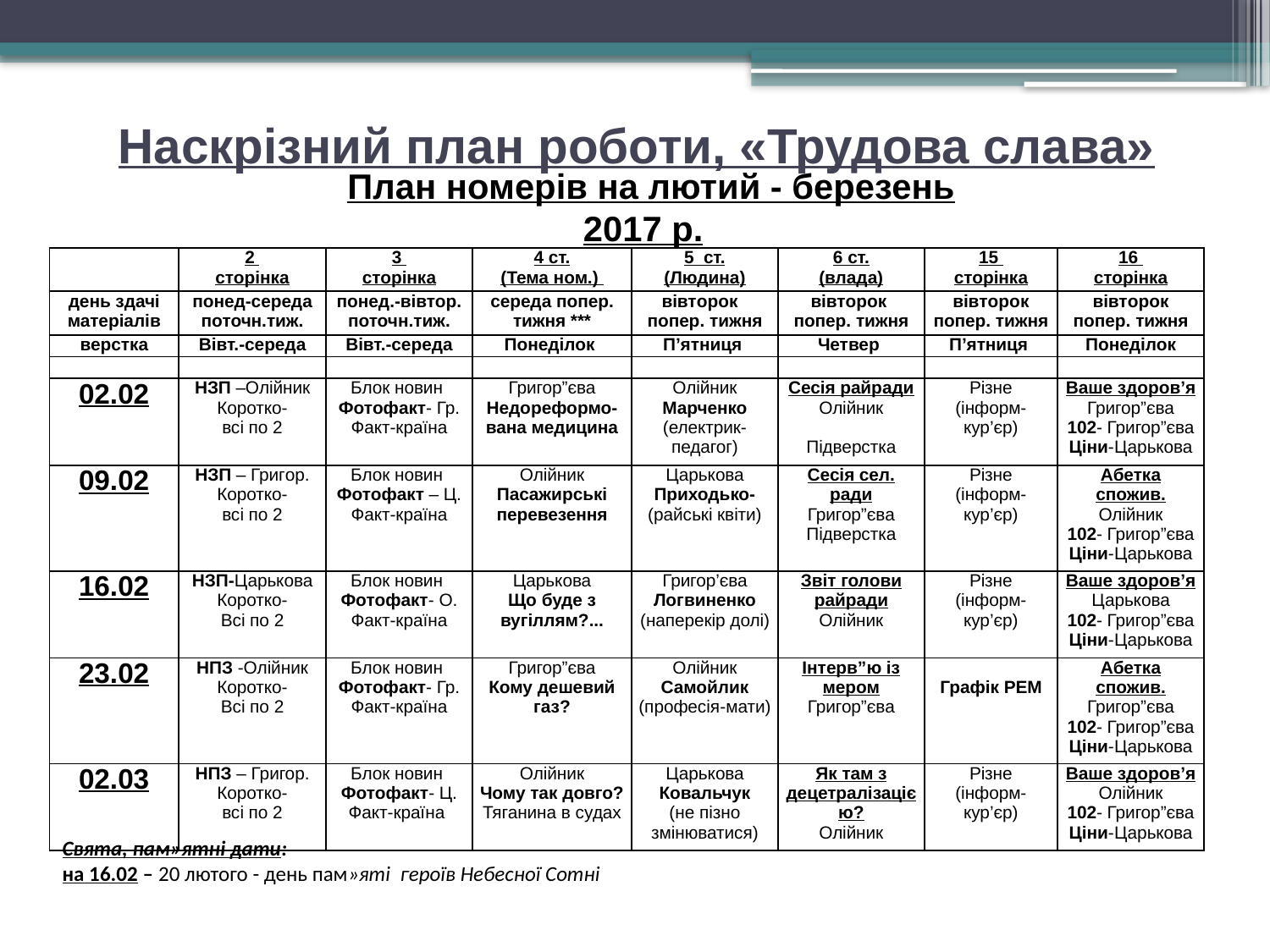

# Наскрізний план роботи, «Трудова слава»
  План номерів на лютий - березень 2017 р.
|  | 2 сторінка | 3 сторінка | 4 ст. (Тема ном.) | 5 ст. (Людина) | 6 ст. (влада) | 15 сторінка | 16 сторінка |
| --- | --- | --- | --- | --- | --- | --- | --- |
| день здачі матеріалів | понед-середа поточн.тиж. | понед.-вівтор. поточн.тиж. | середа попер. тижня \*\*\* | вівторок попер. тижня | вівторок попер. тижня | вівторок попер. тижня | вівторок попер. тижня |
| верстка | Вівт.-середа | Вівт.-середа | Понеділок | П’ятниця | Четвер | П’ятниця | Понеділок |
|  |  |  |  |  |  |  |  |
| 02.02 | НЗП –Олійник Коротко- всі по 2 | Блок новин Фотофакт- Гр. Факт-країна | Григор”єва Недореформо-вана медицина | Олійник Марченко (електрик-педагог) | Сесія райради Олійник Підверстка | Різне (інформ-кур’єр) | Ваше здоров’я Григор”єва 102- Григор”єва Ціни-Царькова |
| 09.02 | НЗП – Григор. Коротко- всі по 2 | Блок новин Фотофакт – Ц. Факт-країна | Олійник Пасажирські перевезення | Царькова Приходько-(райські квіти) | Сесія сел. ради Григор”єва Підверстка | Різне (інформ-кур’єр) | Абетка спожив. Олійник 102- Григор”єва Ціни-Царькова |
| 16.02 | НЗП-Царькова Коротко- Всі по 2 | Блок новин Фотофакт- О. Факт-країна | Царькова Що буде з вугіллям?... | Григор’єва Логвиненко (наперекір долі) | Звіт голови райради Олійник | Різне (інформ-кур’єр) | Ваше здоров’я Царькова 102- Григор”єва Ціни-Царькова |
| 23.02 | НПЗ -Олійник Коротко- Всі по 2 | Блок новин Фотофакт- Гр. Факт-країна | Григор”єва Кому дешевий газ? | Олійник Самойлик (професія-мати) | Інтерв”ю із мером Григор”єва | Графік РЕМ | Абетка спожив. Григор”єва 102- Григор”єва Ціни-Царькова |
| 02.03 | НПЗ – Григор. Коротко- всі по 2 | Блок новин Фотофакт- Ц. Факт-країна | Олійник Чому так довго? Тяганина в судах | Царькова Ковальчук (не пізно змінюватися) | Як там з децетралізацією? Олійник | Різне (інформ-кур’єр) | Ваше здоров’я Олійник 102- Григор”єва Ціни-Царькова |
Свята, пам»ятні дати:
на 16.02 – 20 лютого - день пам»яті  героїв Небесної Сотні